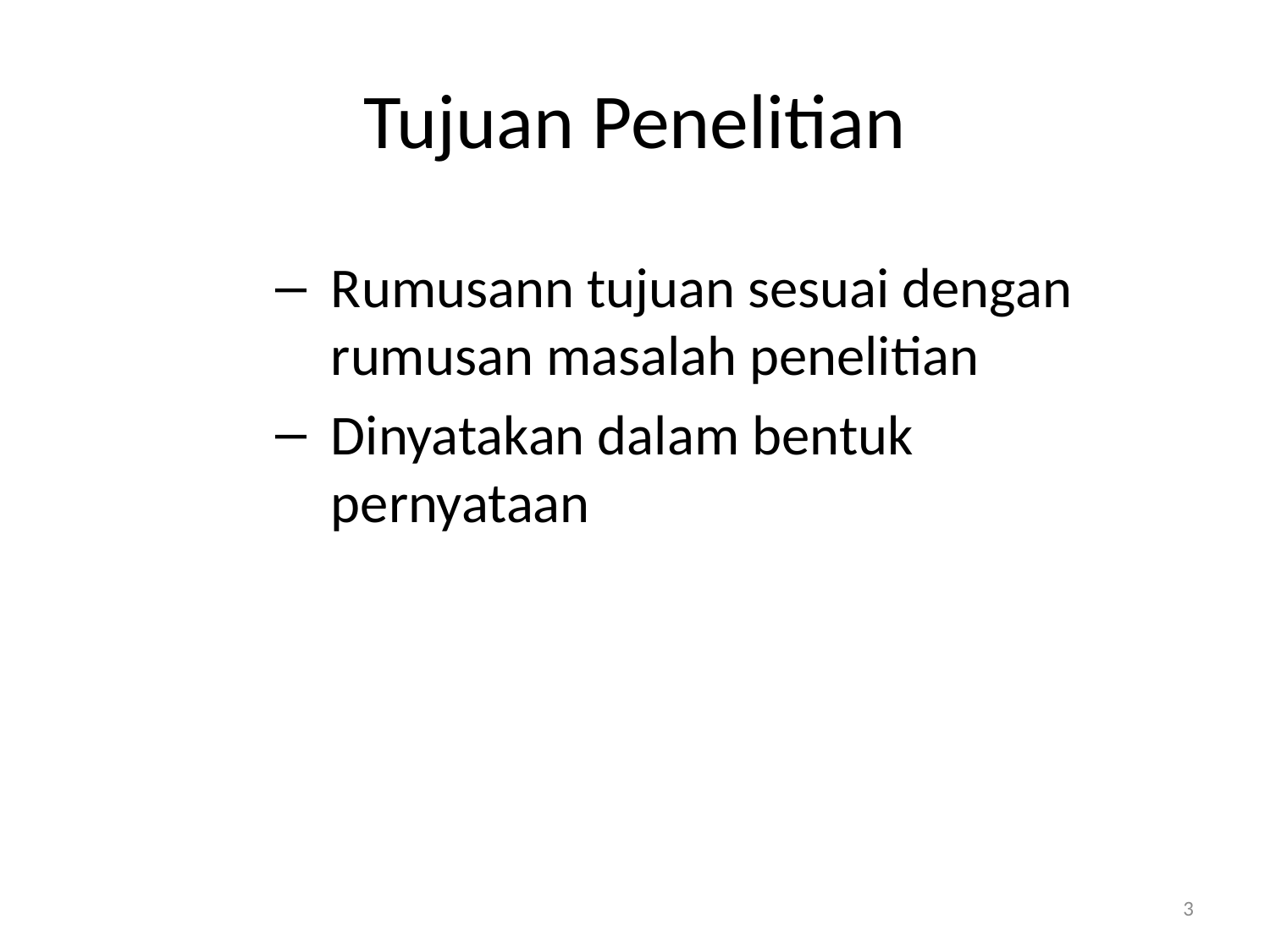

# Tujuan Penelitian
Rumusann tujuan sesuai dengan rumusan masalah penelitian
Dinyatakan dalam bentuk pernyataan

3